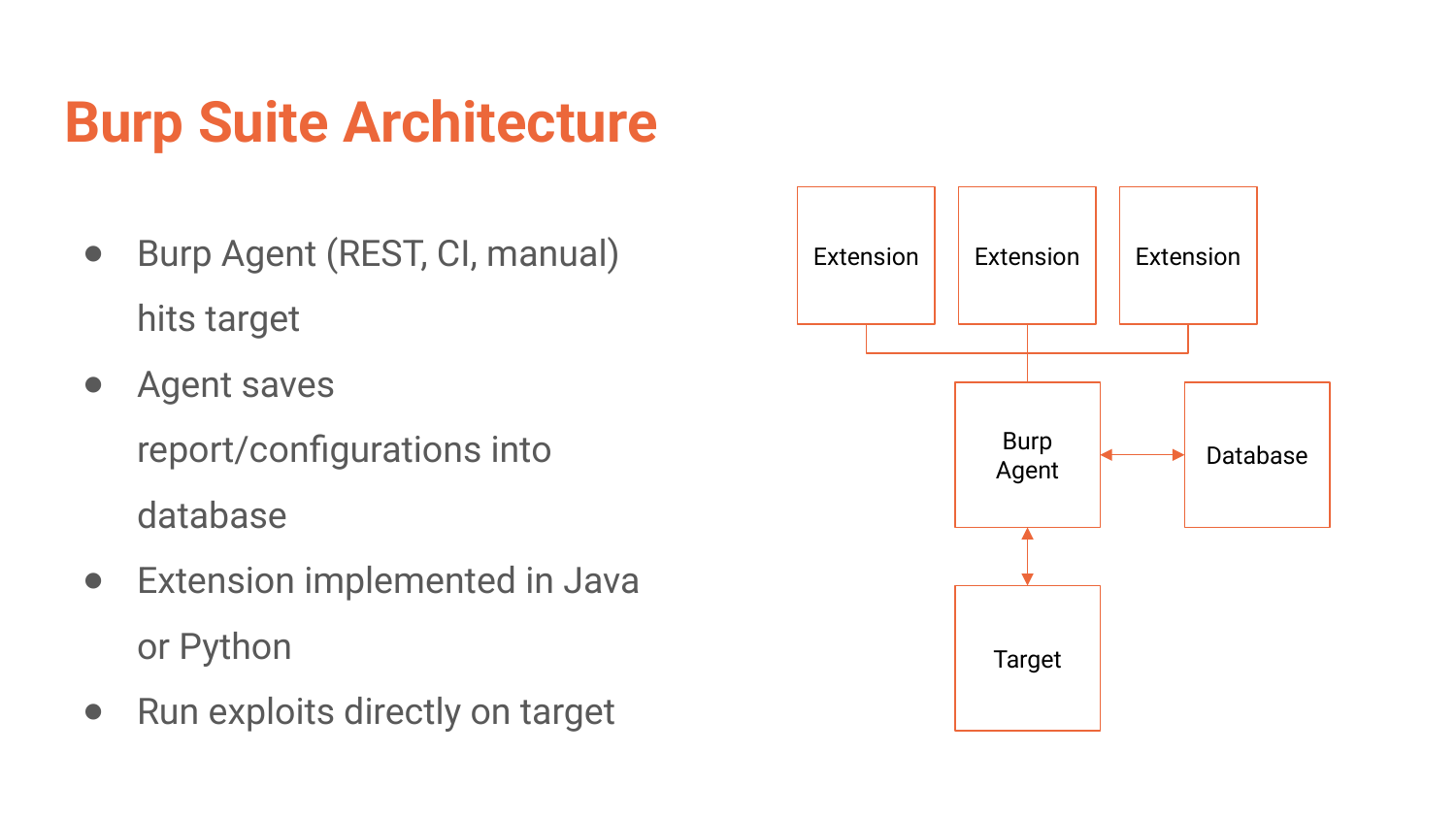

# Burp Suite Architecture
Extension
Extension
Extension
Burp Agent (REST, CI, manual) hits target
Agent saves report/configurations into database
Extension implemented in Java or Python
Run exploits directly on target
Burp Agent
Database
Target